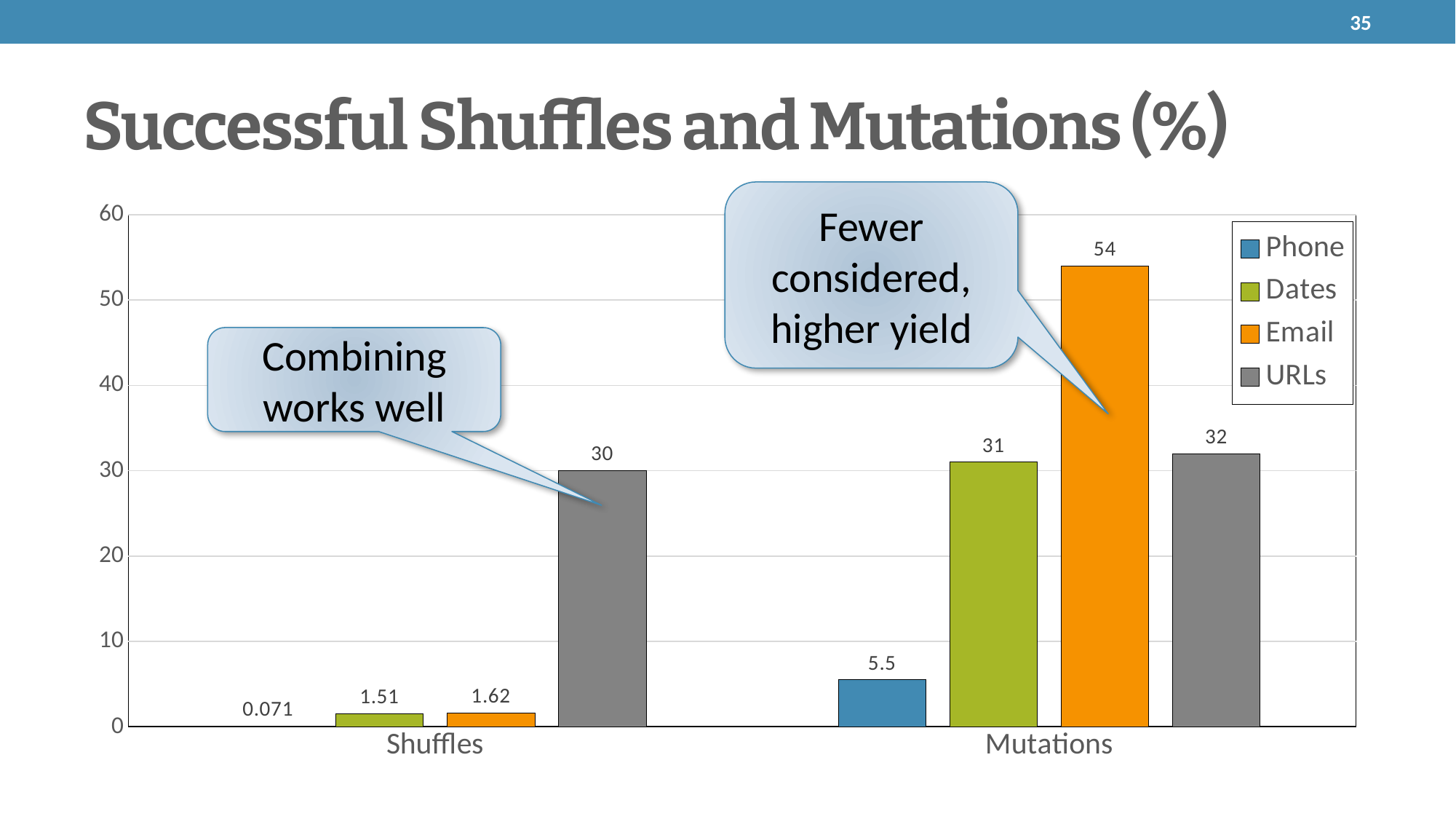

35
# Successful Shuffles and Mutations (%)
Fewer considered, higher yield

### Chart

| Category | Phone | Dates | Email | URLs |
|---|---|---|---|---|
| Shuffles | 0.071 | 1.51 | 1.62 | 30.0 |
| Mutations | 5.5 | 31.0 | 54.0 | 32.0 |
Combining works well